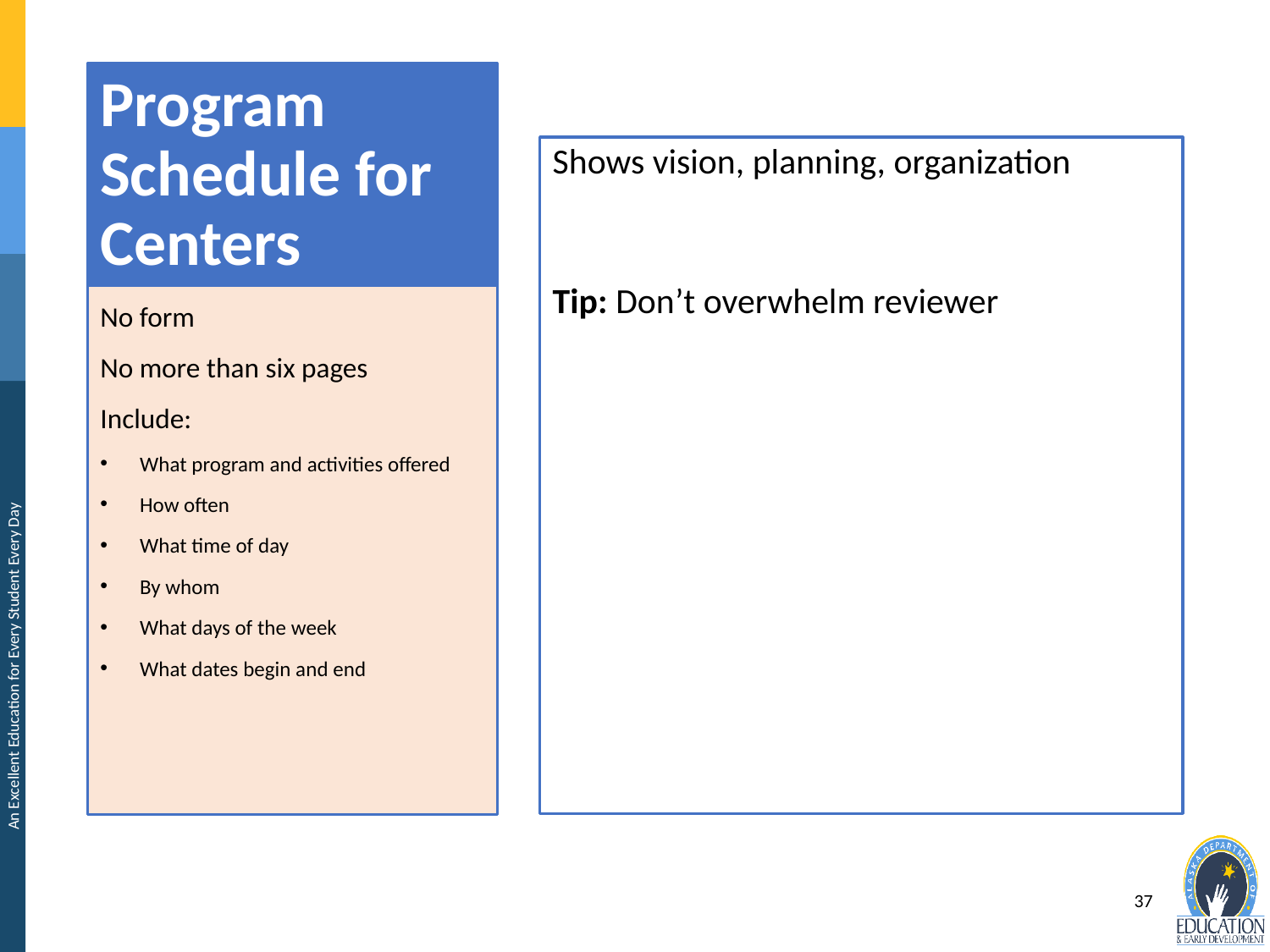

# Program Schedule for Centers
Shows vision, planning, organization

Tip: Don’t overwhelm reviewer

No form
No more than six pages
Include:
What program and activities offered
How often
What time of day
By whom
What days of the week
What dates begin and end